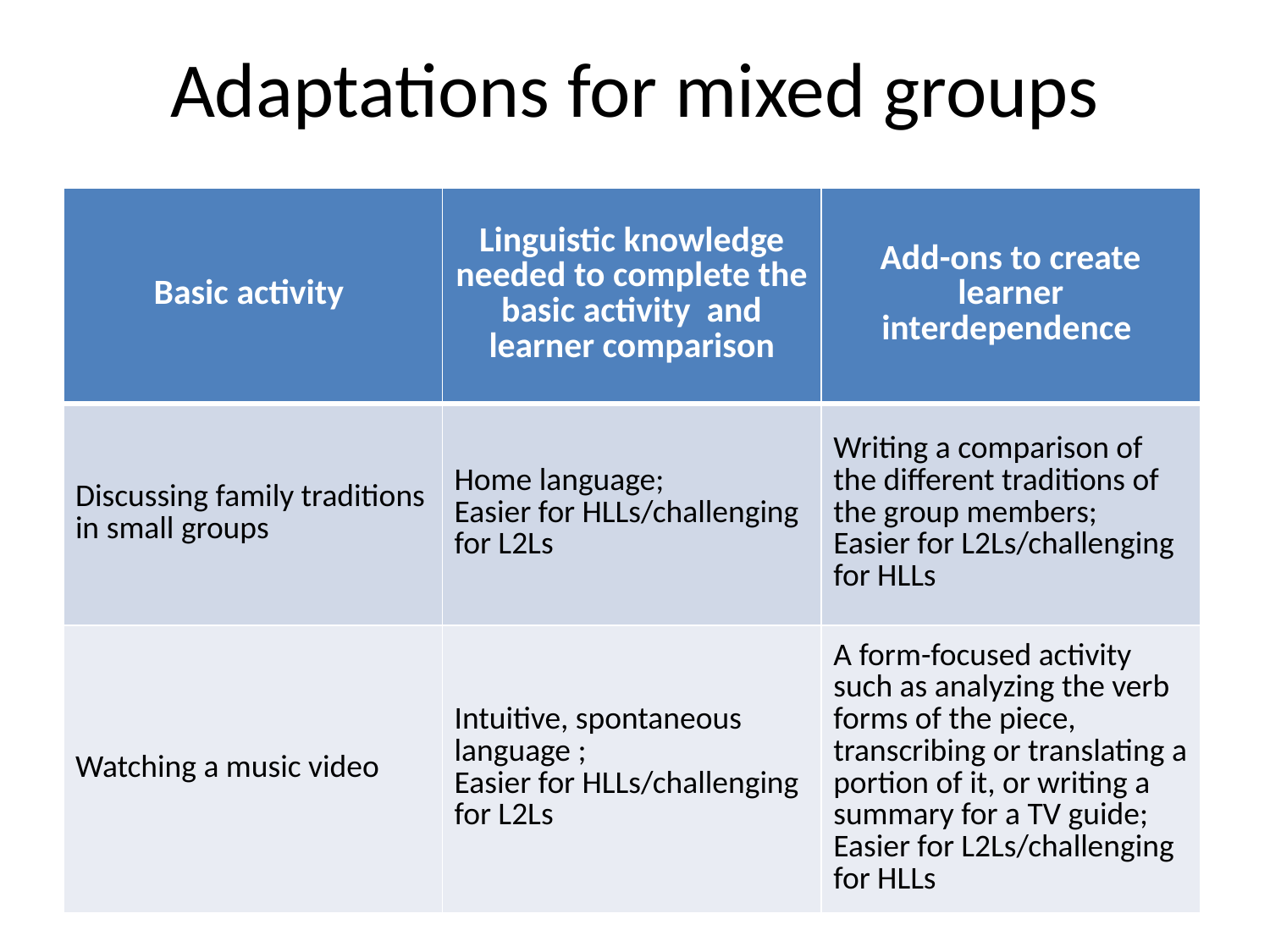

# Adaptations for mixed groups
| Basic activity | Linguistic knowledge needed to complete the basic activity and learner comparison | Add-ons to create learner interdependence |
| --- | --- | --- |
| Discussing family traditions in small groups | Home language; Easier for HLLs/challenging for L2Ls | Writing a comparison of the different traditions of the group members; Easier for L2Ls/challenging for HLLs |
| Watching a music video | Intuitive, spontaneous language ; Easier for HLLs/challenging for L2Ls | A form-focused activity such as analyzing the verb forms of the piece, transcribing or translating a portion of it, or writing a summary for a TV guide; Easier for L2Ls/challenging for HLLs |